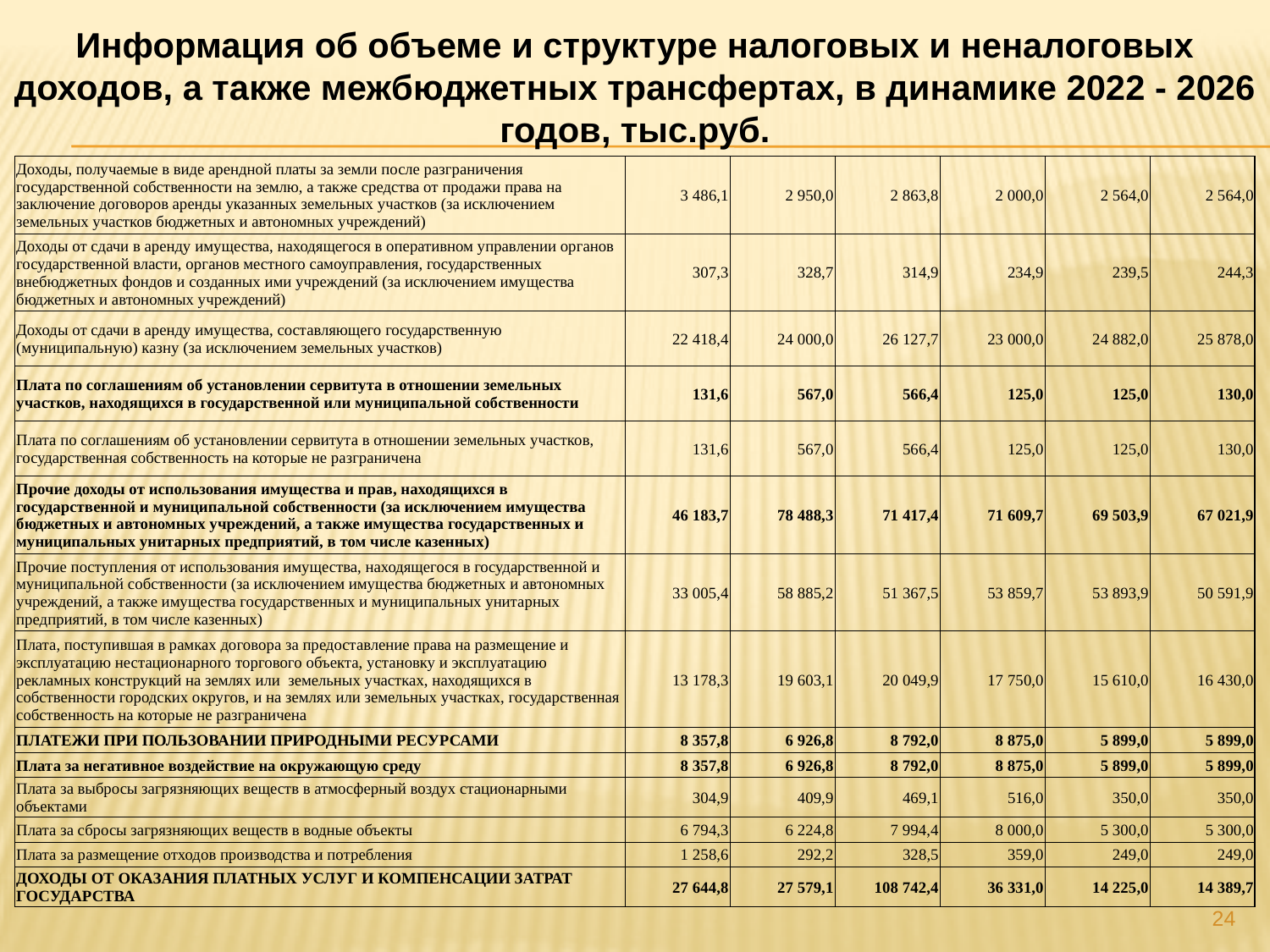

Информация об объеме и структуре налоговых и неналоговых доходов, а также межбюджетных трансфертах, в динамике 2022 - 2026 годов, тыс.руб.
| Доходы, получаемые в виде арендной платы за земли после разграничения государственной собственности на землю, а также средства от продажи права на заключение договоров аренды указанных земельных участков (за исключением земельных участков бюджетных и автономных учреждений) | 3 486,1 | 2 950,0 | 2 863,8 | 2 000,0 | 2 564,0 | 2 564,0 |
| --- | --- | --- | --- | --- | --- | --- |
| Доходы от сдачи в аренду имущества, находящегося в оперативном управлении органов государственной власти, органов местного самоуправления, государственных внебюджетных фондов и созданных ими учреждений (за исключением имущества бюджетных и автономных учреждений) | 307,3 | 328,7 | 314,9 | 234,9 | 239,5 | 244,3 |
| Доходы от сдачи в аренду имущества, составляющего государственную (муниципальную) казну (за исключением земельных участков) | 22 418,4 | 24 000,0 | 26 127,7 | 23 000,0 | 24 882,0 | 25 878,0 |
| Плата по соглашениям об установлении сервитута в отношении земельных участков, находящихся в государственной или муниципальной собственности | 131,6 | 567,0 | 566,4 | 125,0 | 125,0 | 130,0 |
| Плата по соглашениям об установлении сервитута в отношении земельных участков, государственная собственность на которые не разграничена | 131,6 | 567,0 | 566,4 | 125,0 | 125,0 | 130,0 |
| Прочие доходы от использования имущества и прав, находящихся в государственной и муниципальной собственности (за исключением имущества бюджетных и автономных учреждений, а также имущества государственных и муниципальных унитарных предприятий, в том числе казенных) | 46 183,7 | 78 488,3 | 71 417,4 | 71 609,7 | 69 503,9 | 67 021,9 |
| Прочие поступления от использования имущества, находящегося в государственной и муниципальной собственности (за исключением имущества бюджетных и автономных учреждений, а также имущества государственных и муниципальных унитарных предприятий, в том числе казенных) | 33 005,4 | 58 885,2 | 51 367,5 | 53 859,7 | 53 893,9 | 50 591,9 |
| Плата, поступившая в рамках договора за предоставление права на размещение и эксплуатацию нестационарного торгового объекта, установку и эксплуатацию рекламных конструкций на землях или земельных участках, находящихся в собственности городских округов, и на землях или земельных участках, государственная собственность на которые не разграничена | 13 178,3 | 19 603,1 | 20 049,9 | 17 750,0 | 15 610,0 | 16 430,0 |
| ПЛАТЕЖИ ПРИ ПОЛЬЗОВАНИИ ПРИРОДНЫМИ РЕСУРСАМИ | 8 357,8 | 6 926,8 | 8 792,0 | 8 875,0 | 5 899,0 | 5 899,0 |
| Плата за негативное воздействие на окружающую среду | 8 357,8 | 6 926,8 | 8 792,0 | 8 875,0 | 5 899,0 | 5 899,0 |
| Плата за выбросы загрязняющих веществ в атмосферный воздух стационарными объектами | 304,9 | 409,9 | 469,1 | 516,0 | 350,0 | 350,0 |
| Плата за сбросы загрязняющих веществ в водные объекты | 6 794,3 | 6 224,8 | 7 994,4 | 8 000,0 | 5 300,0 | 5 300,0 |
| Плата за размещение отходов производства и потребления | 1 258,6 | 292,2 | 328,5 | 359,0 | 249,0 | 249,0 |
| ДОХОДЫ ОТ ОКАЗАНИЯ ПЛАТНЫХ УСЛУГ И КОМПЕНСАЦИИ ЗАТРАТ ГОСУДАРСТВА | 27 644,8 | 27 579,1 | 108 742,4 | 36 331,0 | 14 225,0 | 14 389,7 |

24